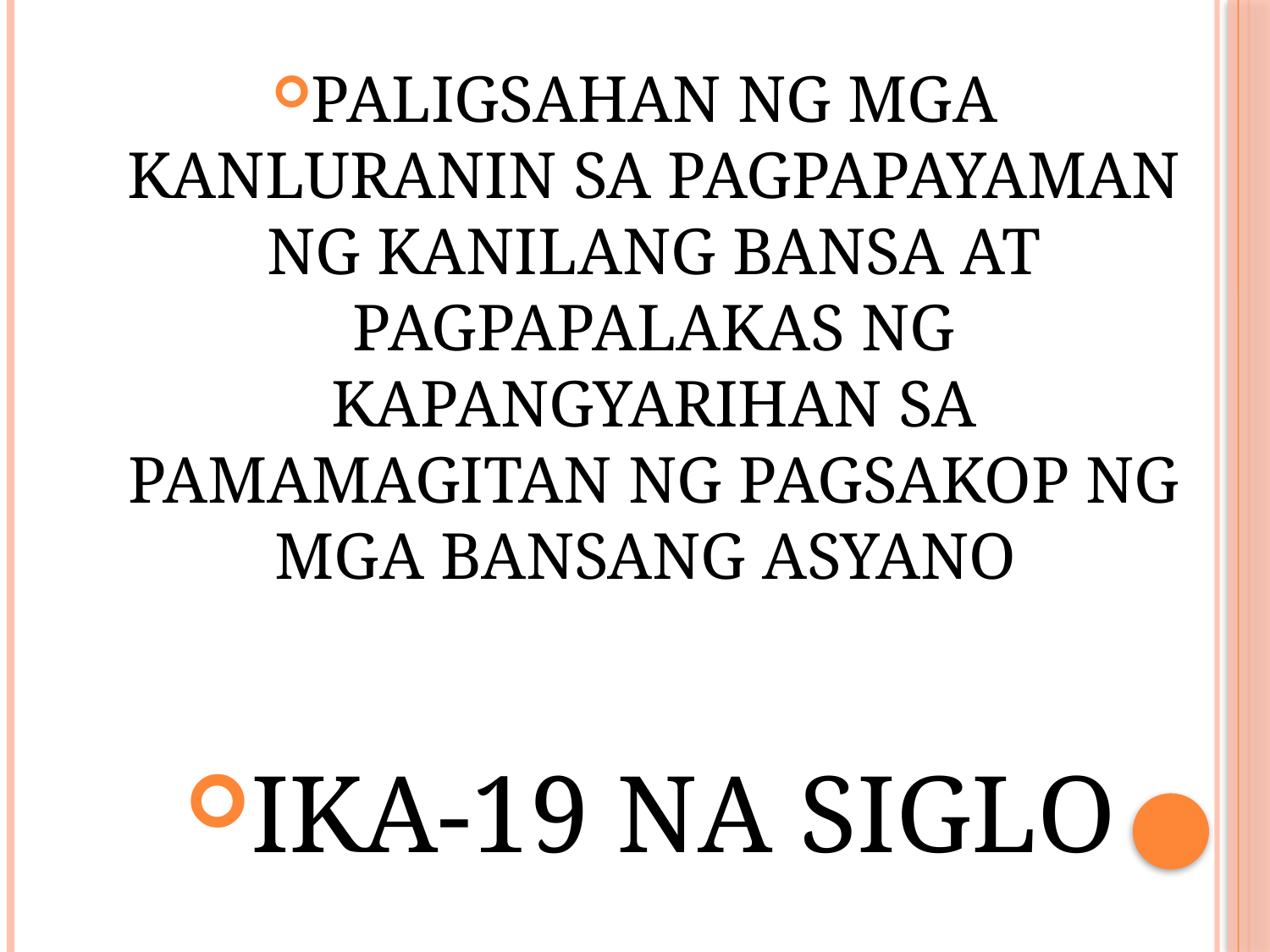

PALIGSAHAN NG MGA KANLURANIN SA PAGPAPAYAMAN NG KANILANG BANSA AT PAGPAPALAKAS NG KAPANGYARIHAN SA PAMAMAGITAN NG PAGSAKOP NG MGA BANSANG ASYANO
IKA-19 NA SIGLO